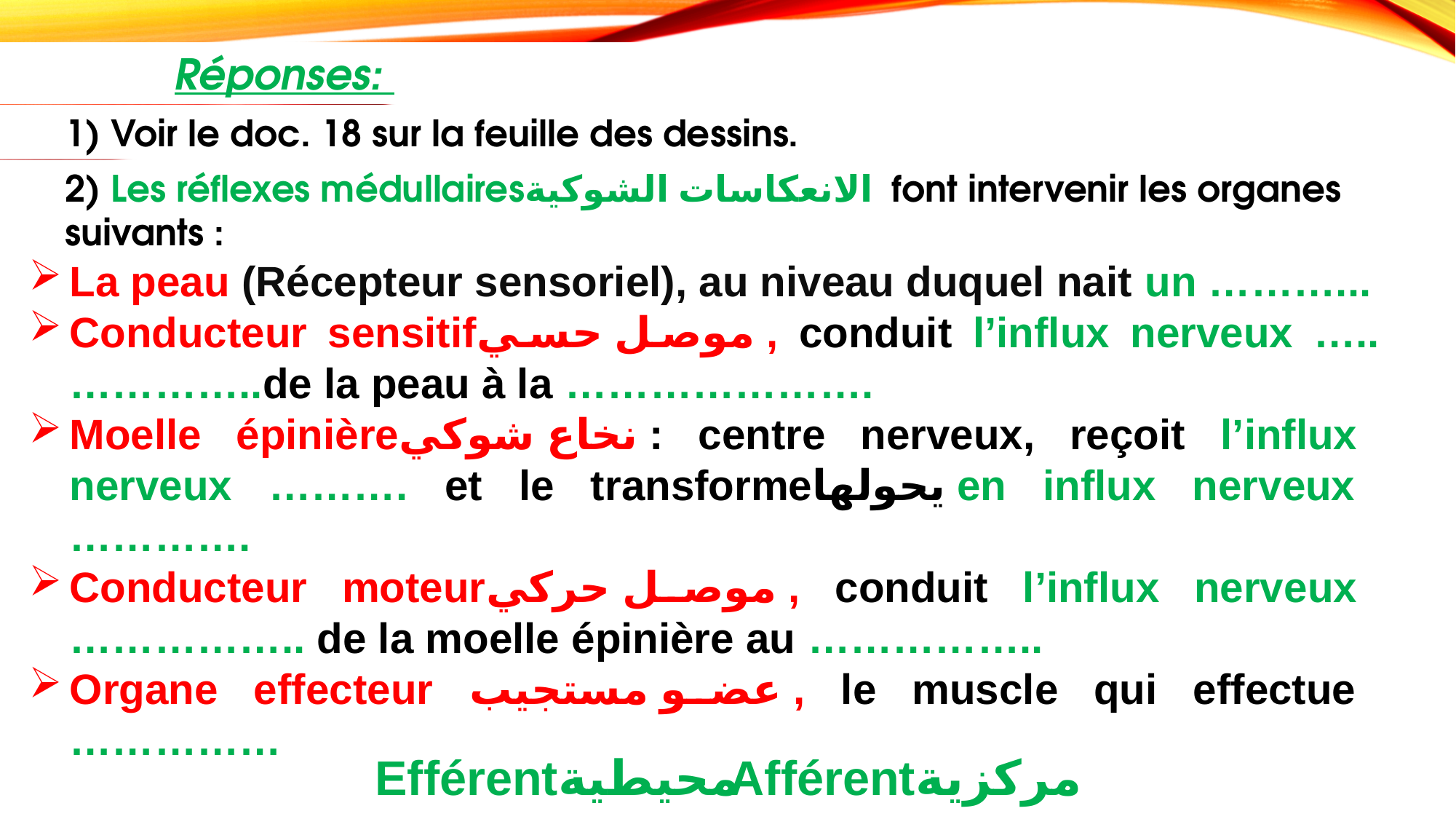

Réponses:
1) Voir le doc. 18 sur la feuille des dessins.
2) Les réflexes médullairesالانعكاسات الشوكية  font intervenir les organes suivants :
La peau (Récepteur sensoriel), au niveau duquel nait un ………...
Conducteur sensitifموصل حسي , conduit l’influx nerveux …..…………..de la peau à la ………………….
Moelle épinièreنخاع شوكي : centre nerveux, reçoit l’influx nerveux ………. et le transformeيحولها en influx nerveux ………….
Conducteur moteurموصل حركي , conduit l’influx nerveux …………….. de la moelle épinière au ……………..
Organe effecteur عضو مستجيب , le muscle qui effectue ……………
Efférentمحيطية
Afférentمركزية